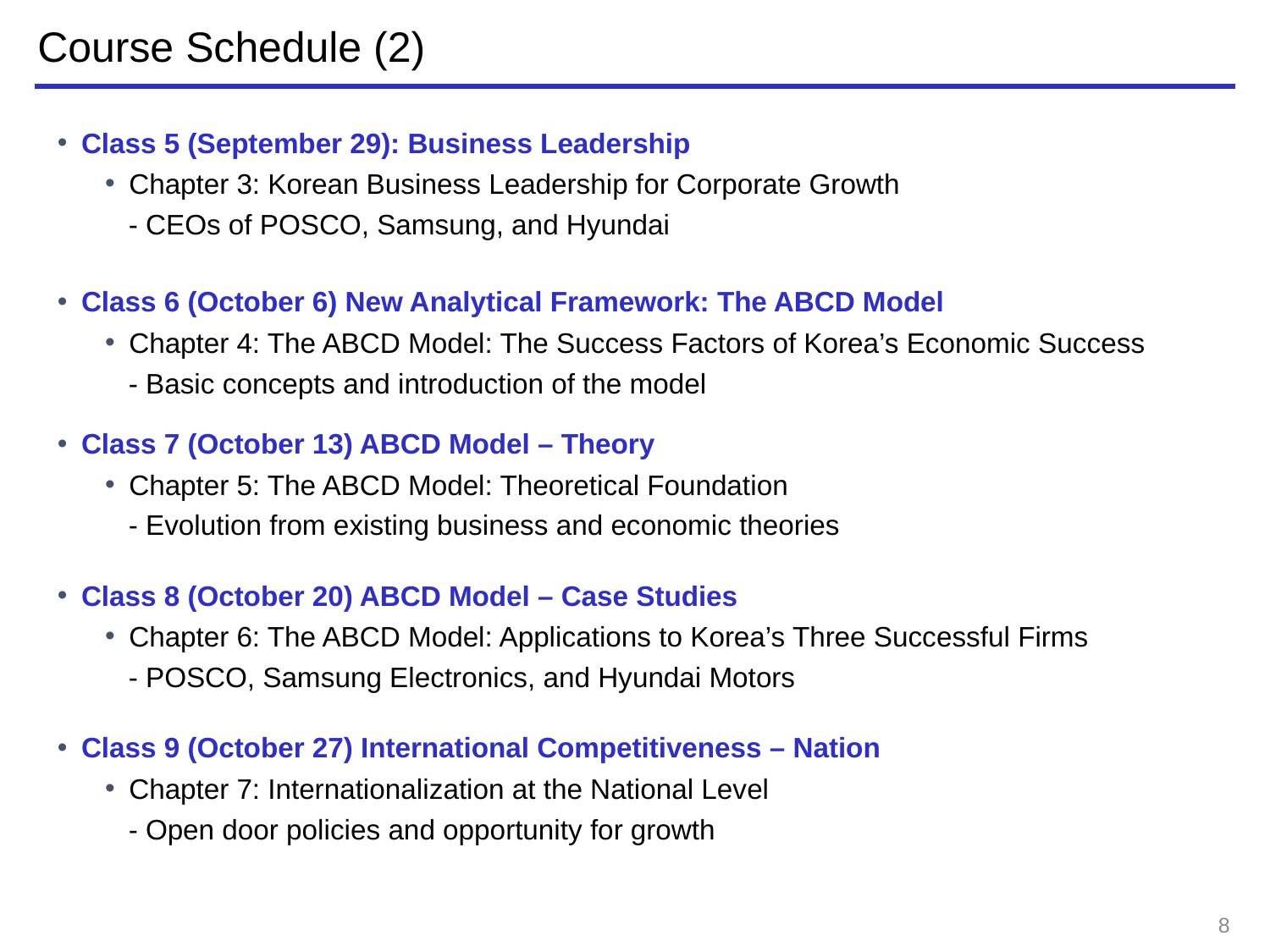

# Course Schedule (2)
Class 5 (September 29): Business Leadership
Chapter 3: Korean Business Leadership for Corporate Growth
   - CEOs of POSCO, Samsung, and Hyundai

Class 6 (October 6) New Analytical Framework: The ABCD Model
Chapter 4: The ABCD Model: The Success Factors of Korea’s Economic Success
   - Basic concepts and introduction of the model

Class 7 (October 13) ABCD Model – Theory
Chapter 5: The ABCD Model: Theoretical Foundation
   - Evolution from existing business and economic theories

Class 8 (October 20) ABCD Model – Case Studies
Chapter 6: The ABCD Model: Applications to Korea’s Three Successful Firms
   - POSCO, Samsung Electronics, and Hyundai Motors

Class 9 (October 27) International Competitiveness – Nation
Chapter 7: Internationalization at the National Level
   - Open door policies and opportunity for growth

8